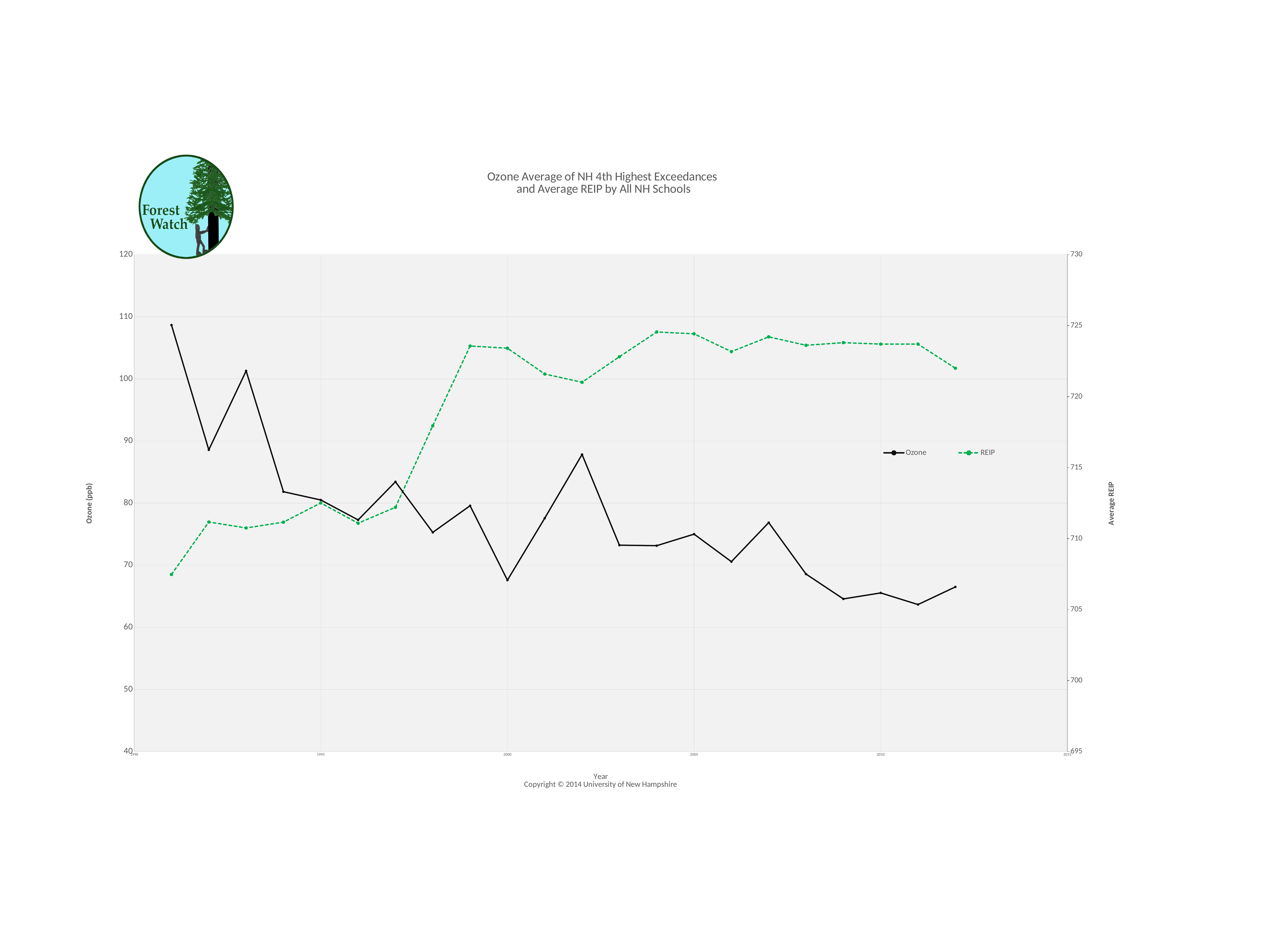

### Chart: Ozone Average of NH 4th Highest Exceedances
and Average REIP by All NH Schools

| Category |  |  |
|---|---|---|